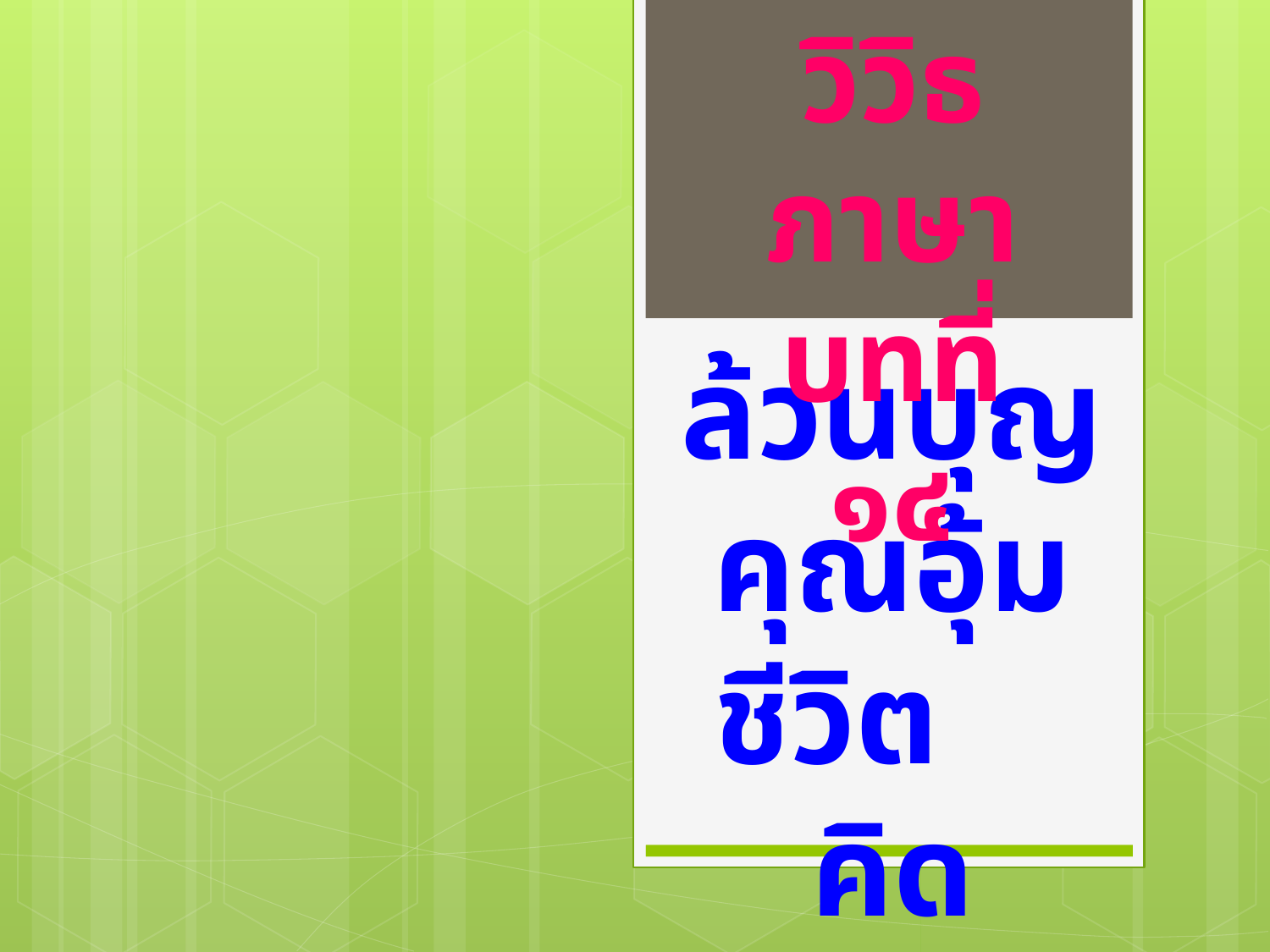

วิวิธภาษาบทที่ ๑๔
ล้วนบุญคุณอุ้มชีวิต     คิดทดแทน